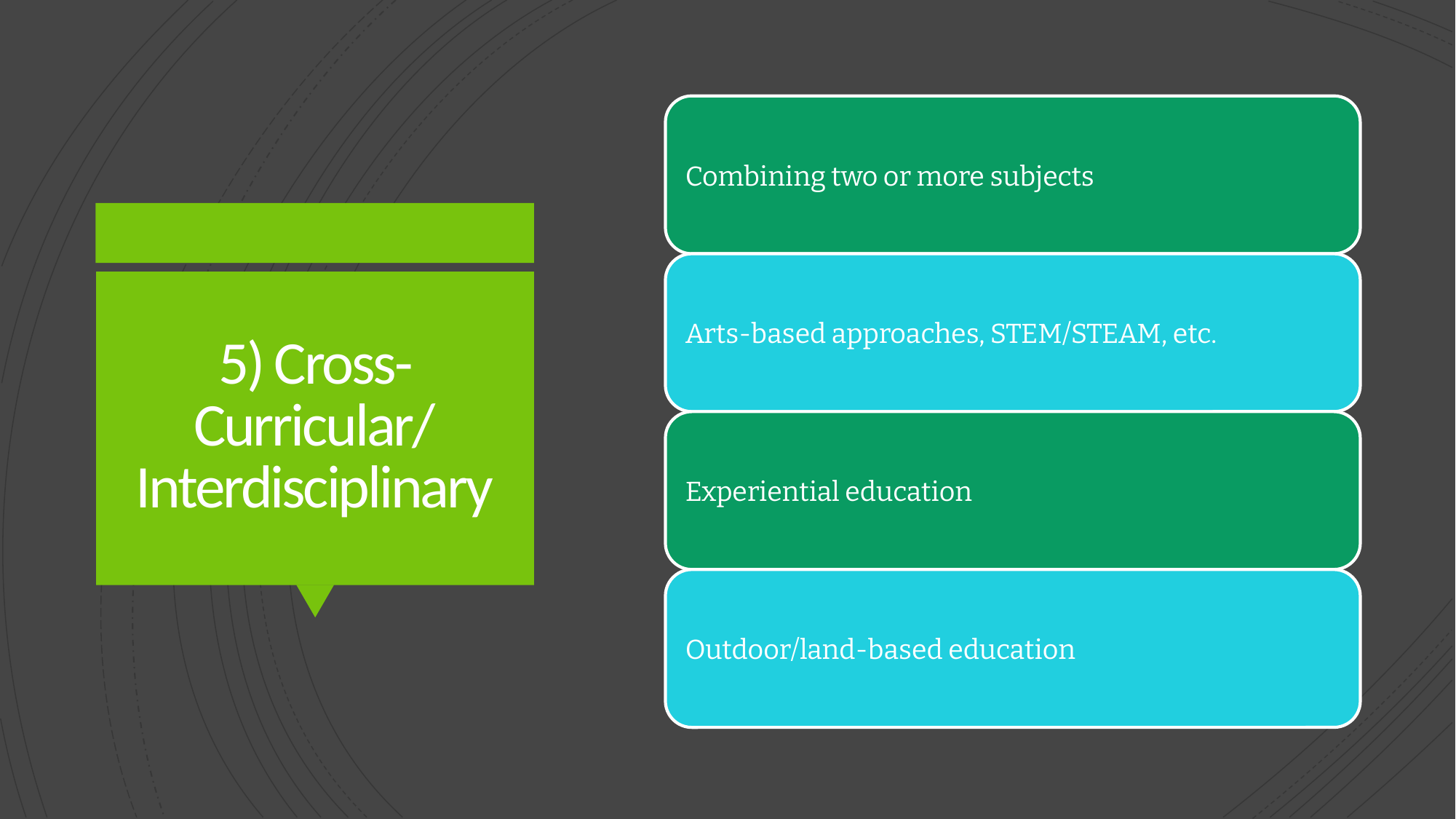

Combining two or more subjects
Arts-based approaches, STEM/STEAM, etc.
Experiential education
Outdoor/land-based education
# 5) Cross-Curricular/ Interdisciplinary